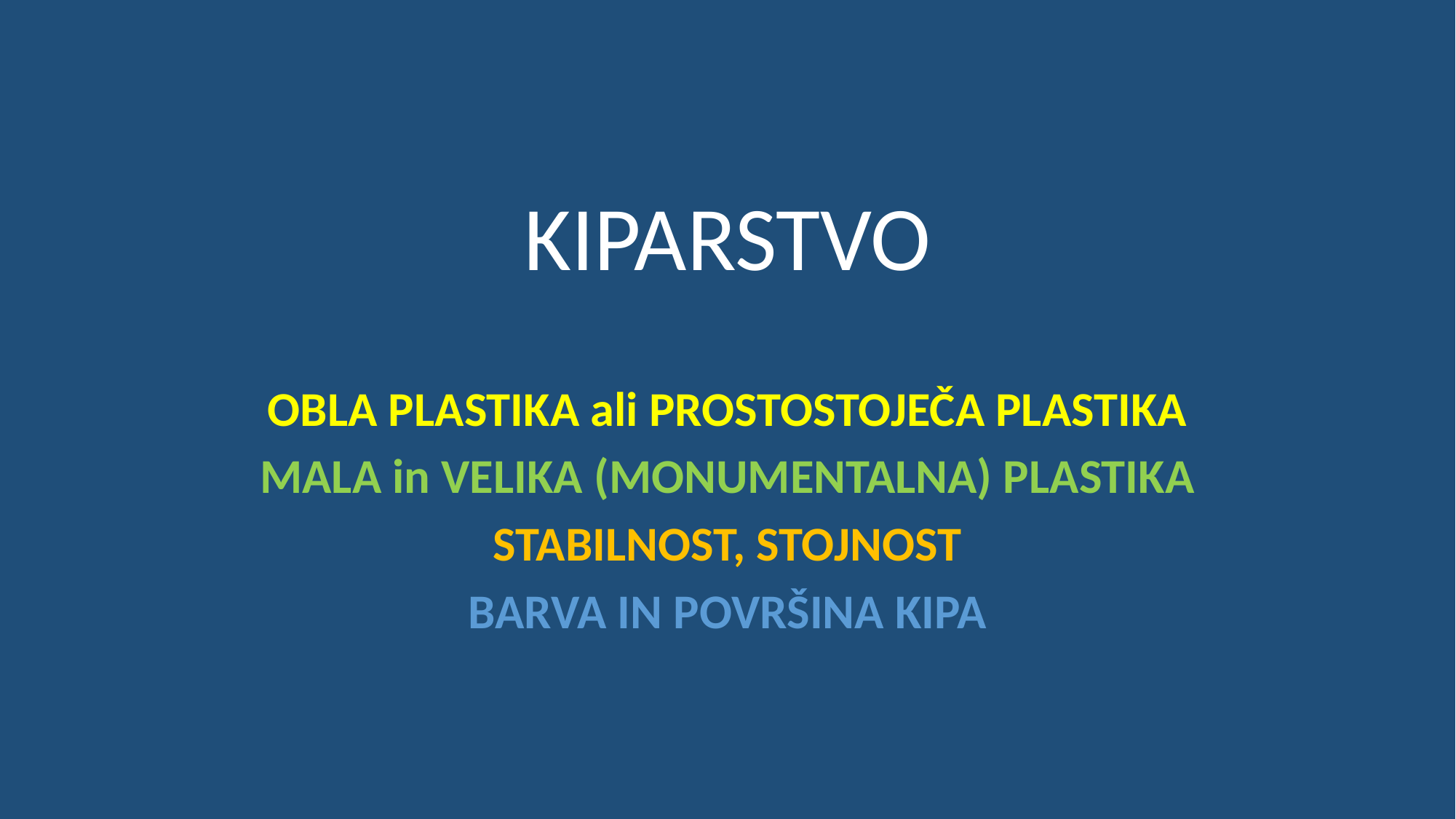

# KIPARSTVO
OBLA PLASTIKA ali PROSTOSTOJEČA PLASTIKA
MALA in VELIKA (MONUMENTALNA) PLASTIKA
STABILNOST, STOJNOST
BARVA IN POVRŠINA KIPA